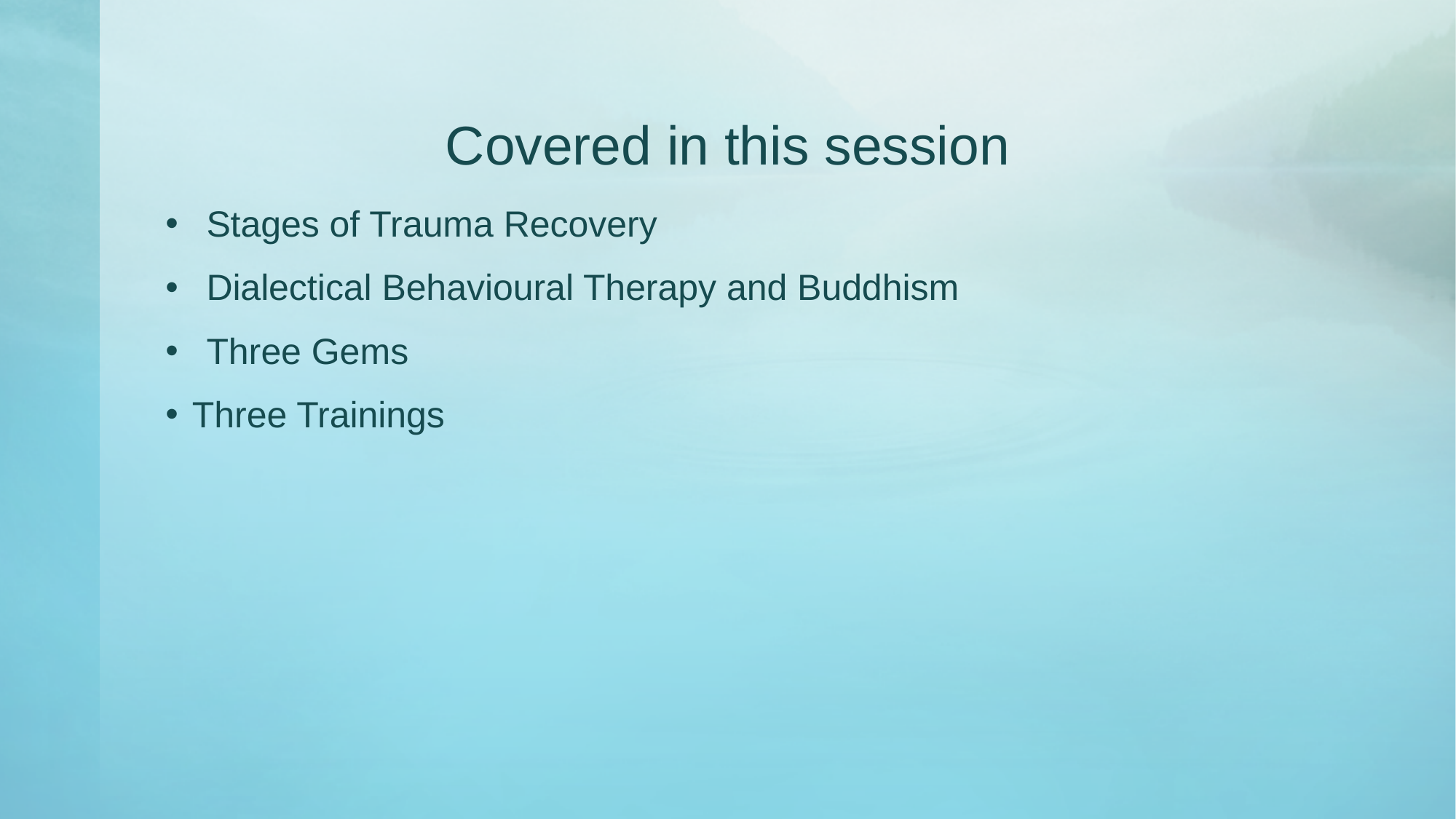

# Covered in this session
Stages of Trauma Recovery
Dialectical Behavioural Therapy and Buddhism
Three Gems
Three Trainings